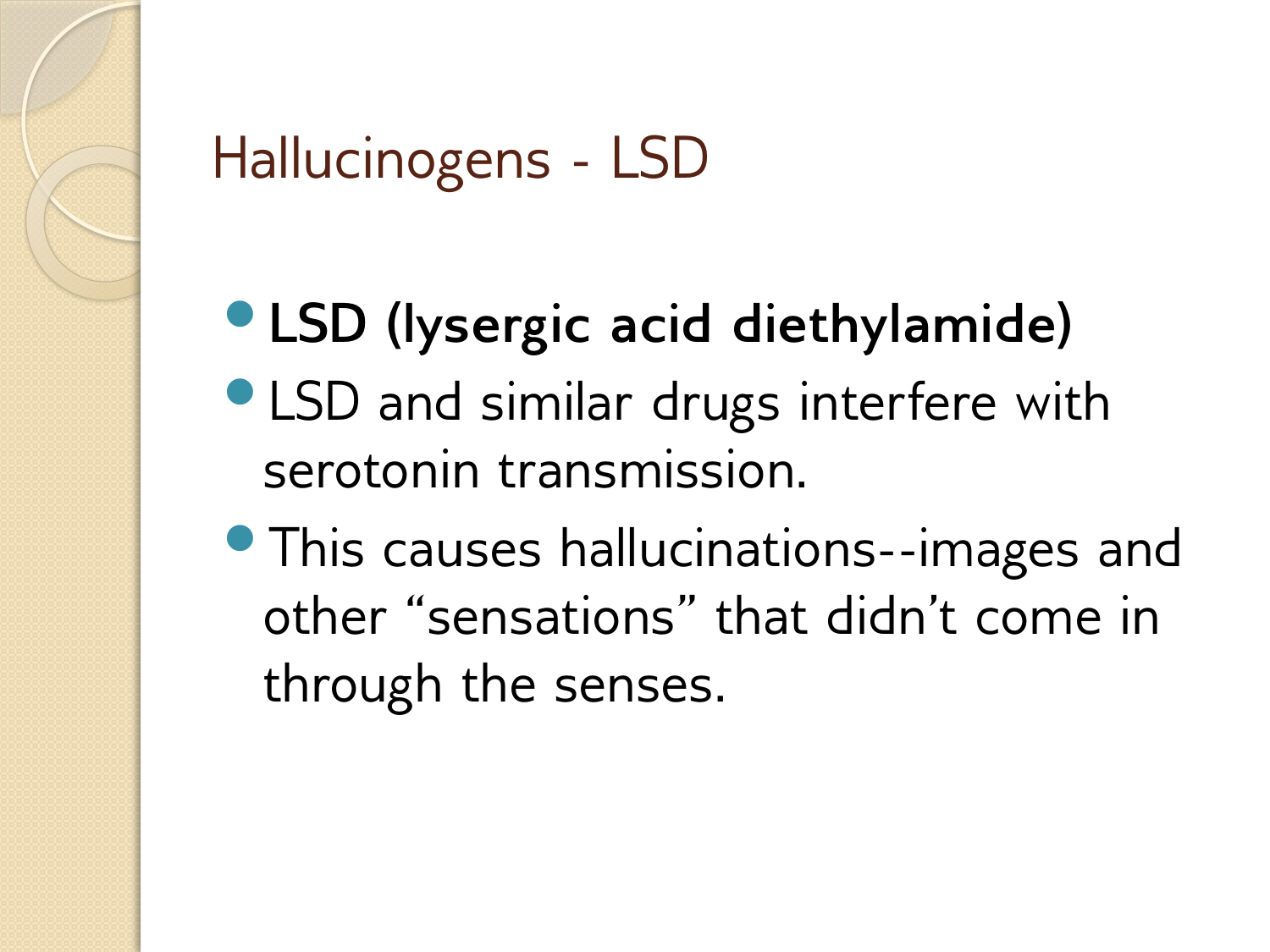

# Hallucinogens - LSD

LSD (lysergic acid diethylamide)
LSD and similar drugs interfere with serotonin transmission.
This causes hallucinations--images and other “sensations” that didn’t come in through the senses.